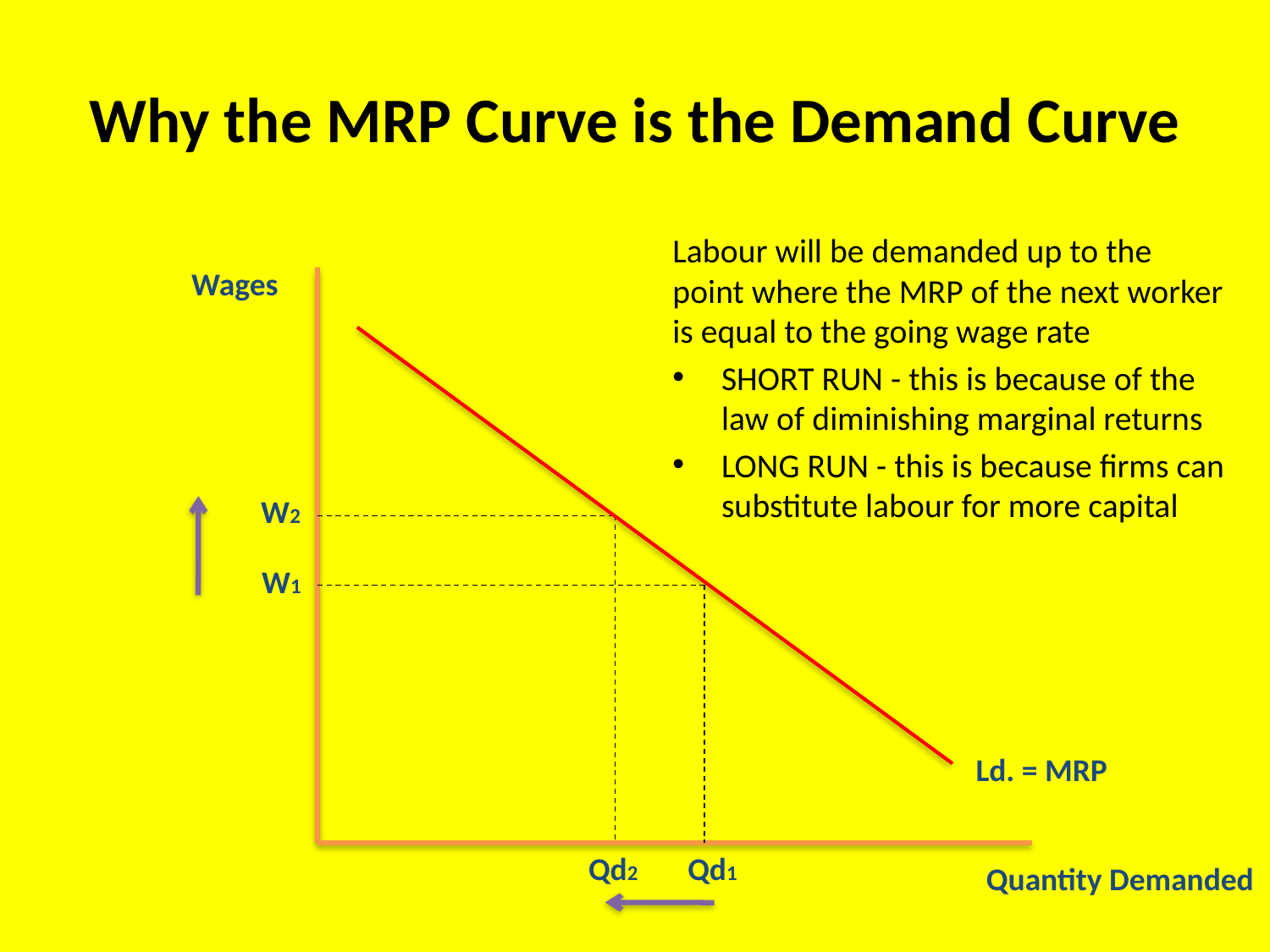

# Why the MRP Curve is the Demand Curve
Labour will be demanded up to the point where the MRP of the next worker is equal to the going wage rate
SHORT RUN - this is because of the law of diminishing marginal returns
LONG RUN - this is because firms can substitute labour for more capital
Wages
W2
W1
Ld. = MRP
Qd2
Qd1
Quantity Demanded